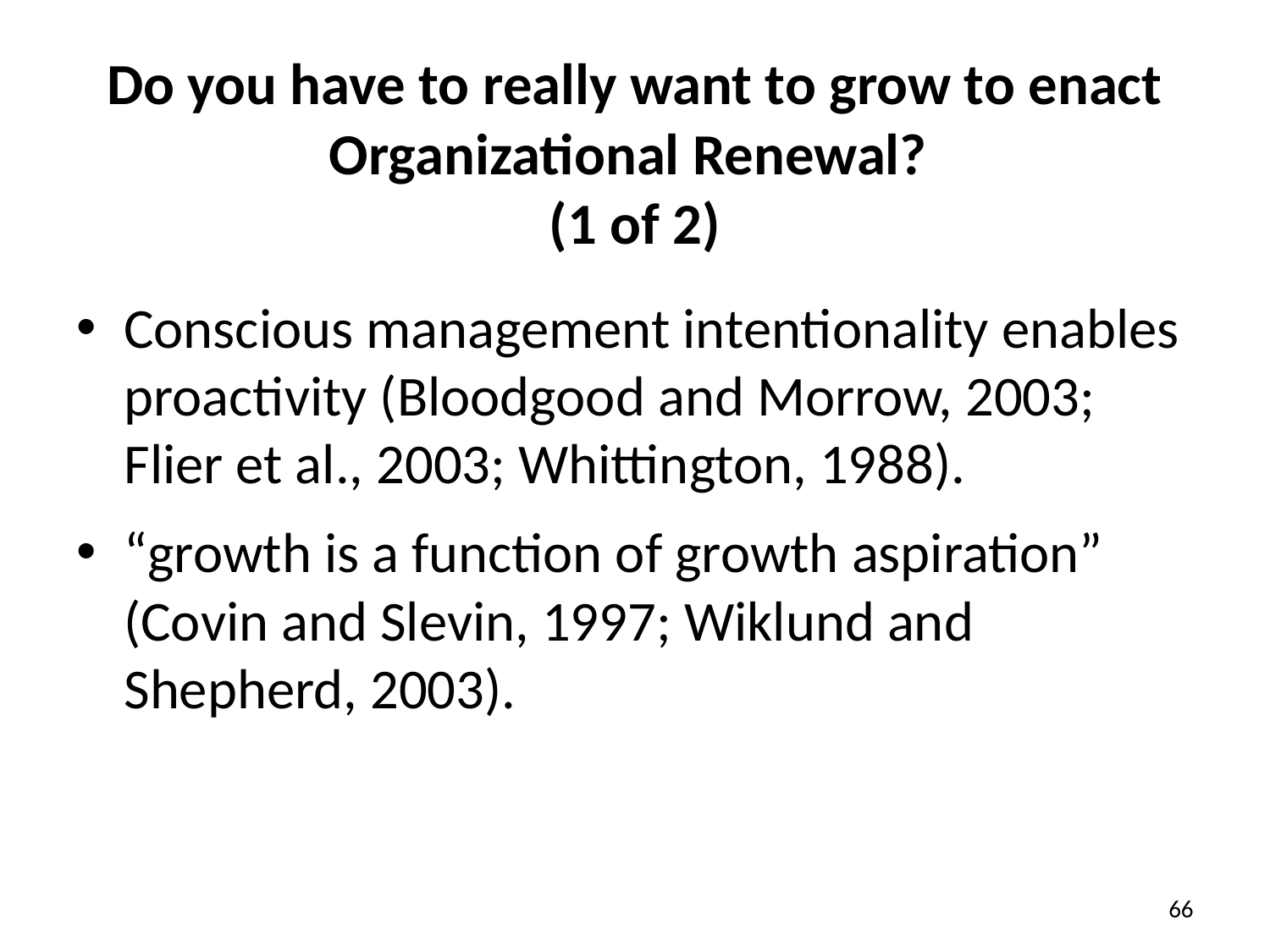

# Do you have to really want to grow to enact Organizational Renewal? (1 of 2)
Conscious management intentionality enables proactivity (Bloodgood and Morrow, 2003; Flier et al., 2003; Whittington, 1988).
“growth is a function of growth aspiration” (Covin and Slevin, 1997; Wiklund and Shepherd, 2003).
66